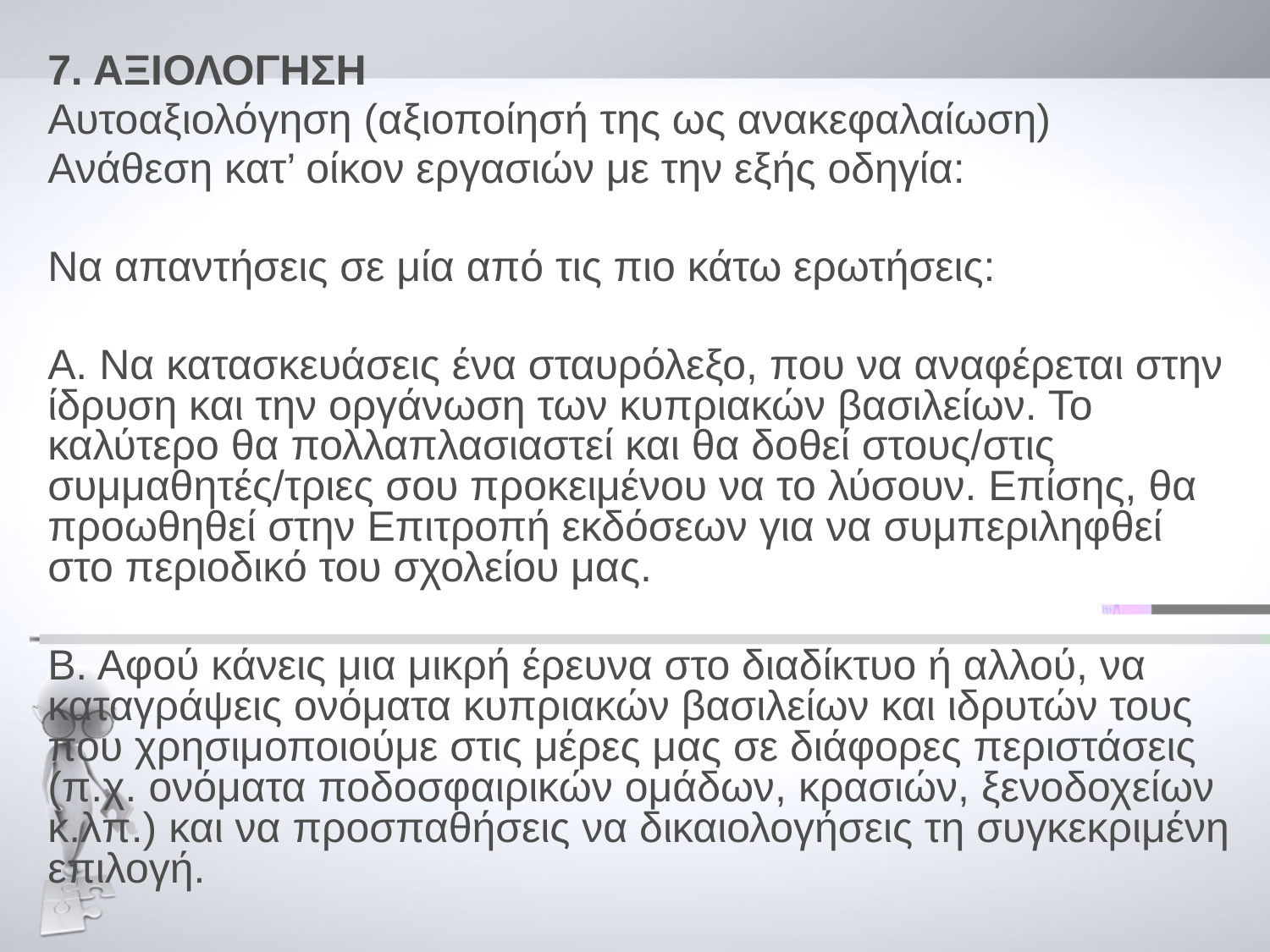

7. ΑΞΙΟΛΟΓΗΣΗ
Αυτοαξιολόγηση (αξιοποίησή της ως ανακεφαλαίωση)
Ανάθεση κατ’ οίκον εργασιών με την εξής οδηγία:

Να απαντήσεις σε μία από τις πιο κάτω ερωτήσεις:

Α. Να κατασκευάσεις ένα σταυρόλεξο, που να αναφέρεται στην ίδρυση και την οργάνωση των κυπριακών βασιλείων. Το καλύτερο θα πολλαπλασιαστεί και θα δοθεί στους/στις συμμαθητές/τριες σου προκειμένου να το λύσουν. Επίσης, θα προωθηθεί στην Επιτροπή εκδόσεων για να συμπεριληφθεί στο περιοδικό του σχολείου μας.

Β. Αφού κάνεις μια μικρή έρευνα στο διαδίκτυο ή αλλού, να καταγράψεις ονόματα κυπριακών βασιλείων και ιδρυτών τους που χρησιμοποιούμε στις μέρες μας σε διάφορες περιστάσεις (π.χ. ονόματα ποδοσφαιρικών ομάδων, κρασιών, ξενοδοχείων κ.λπ.) και να προσπαθήσεις να δικαιολογήσεις τη συγκεκριμένη επιλογή.